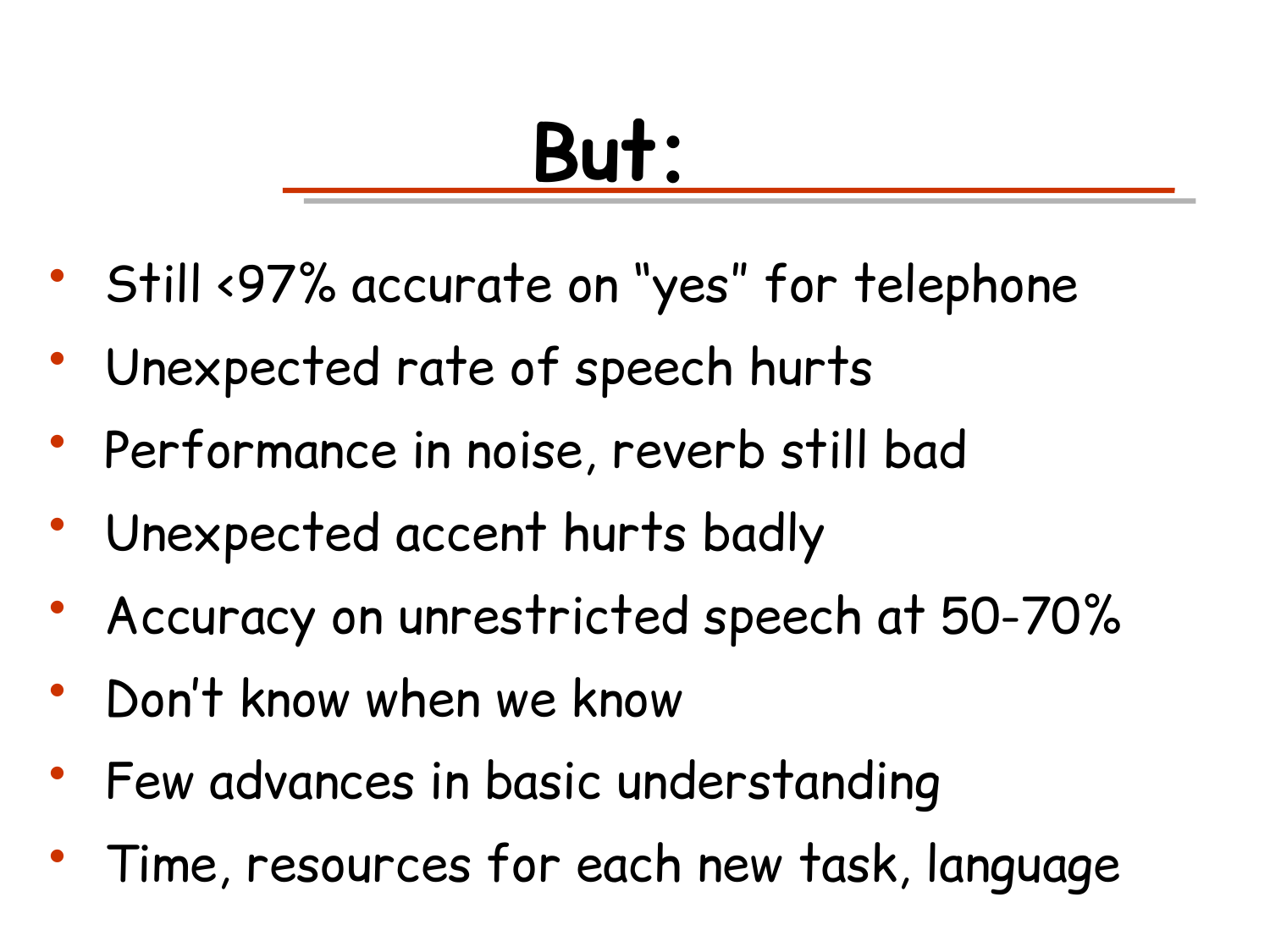

But:

Still <97% accurate on “yes” for telephone
Unexpected rate of speech hurts
Performance in noise, reverb still bad
Unexpected accent hurts badly
Accuracy on unrestricted speech at 50-70%
Don’t know when we know
Few advances in basic understanding
Time, resources for each new task, language